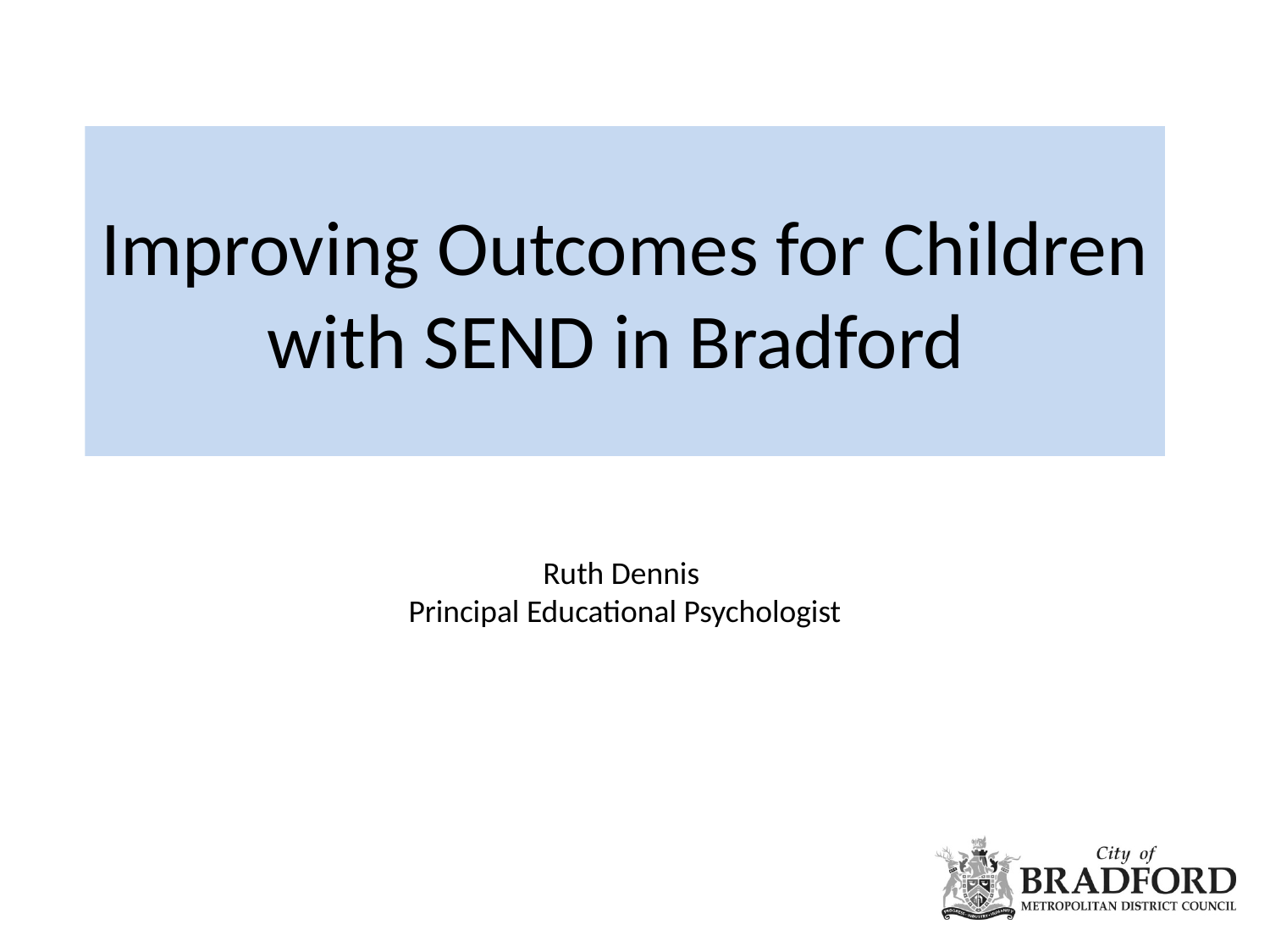

# Improving Outcomes for Children with SEND in Bradford
Ruth Dennis
Principal Educational Psychologist